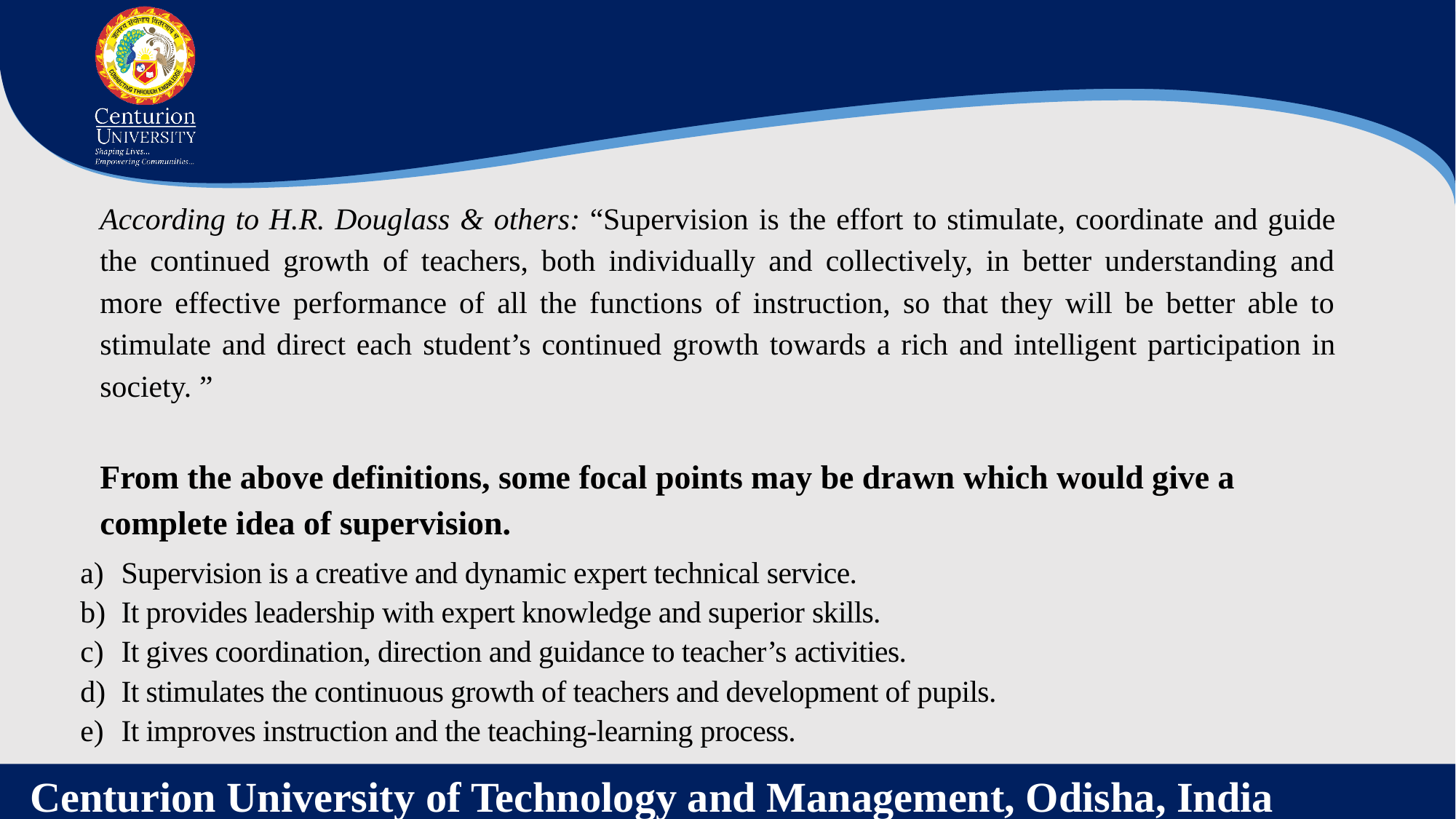

According to H.R. Douglass & others: “Supervision is the effort to stimulate, coordinate and guide the continued growth of teachers, both individually and collectively, in better understanding and more effective performance of all the functions of instruction, so that they will be better able to stimulate and direct each student’s continued growth towards a rich and intelligent participation in society. ”

From the above definitions, some focal points may be drawn which would give a complete idea of supervision.
Supervision is a creative and dynamic expert technical service.
It provides leadership with expert knowledge and superior skills.
It gives coordination, direction and guidance to teacher’s activities.
It stimulates the continuous growth of teachers and development of pupils.
It improves instruction and the teaching-learning process.